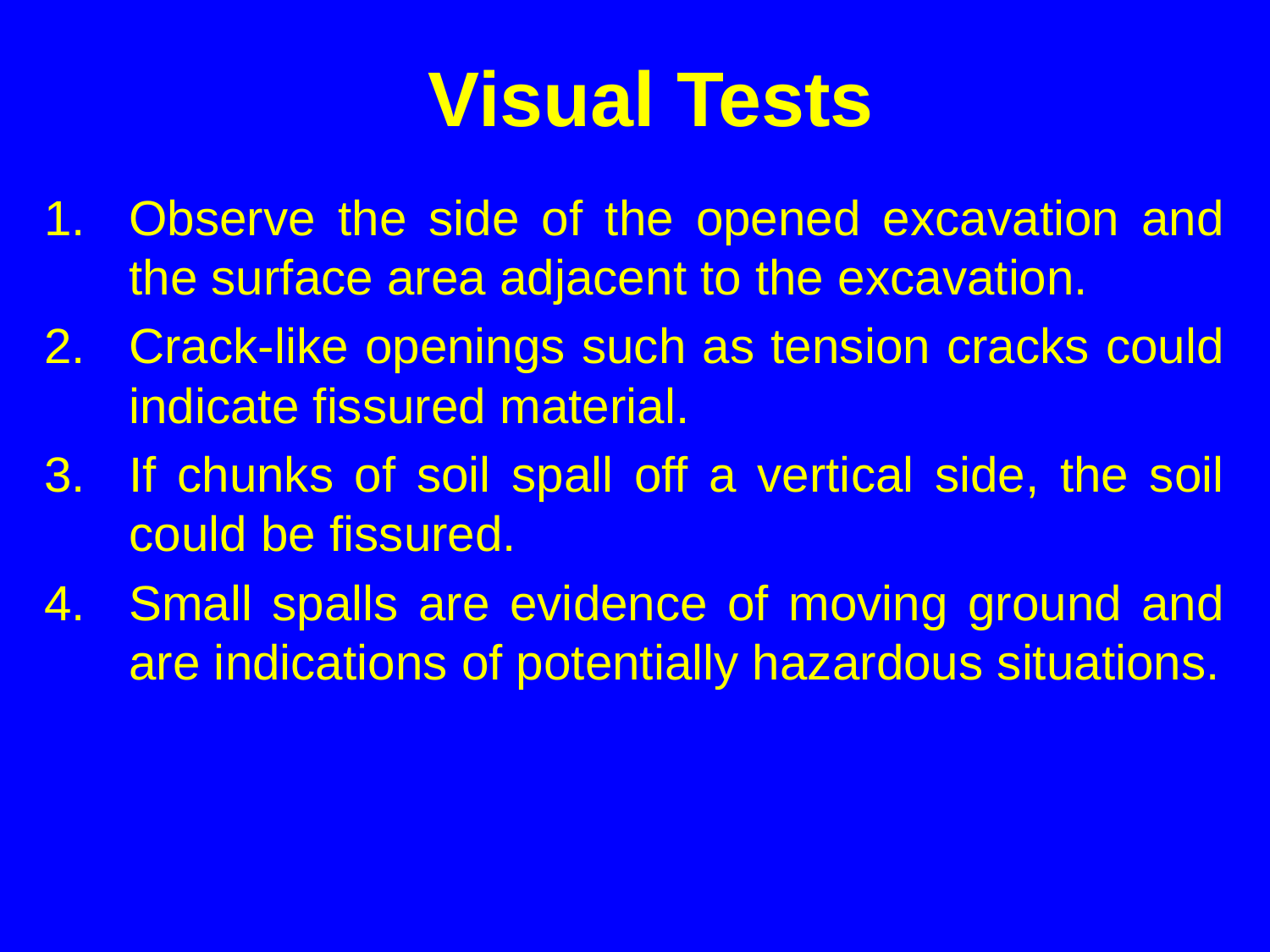

# Visual Tests
Observe the side of the opened excavation and the surface area adjacent to the excavation.
Crack-like openings such as tension cracks could indicate fissured material.
If chunks of soil spall off a vertical side, the soil could be fissured.
Small spalls are evidence of moving ground and are indications of potentially hazardous situations.